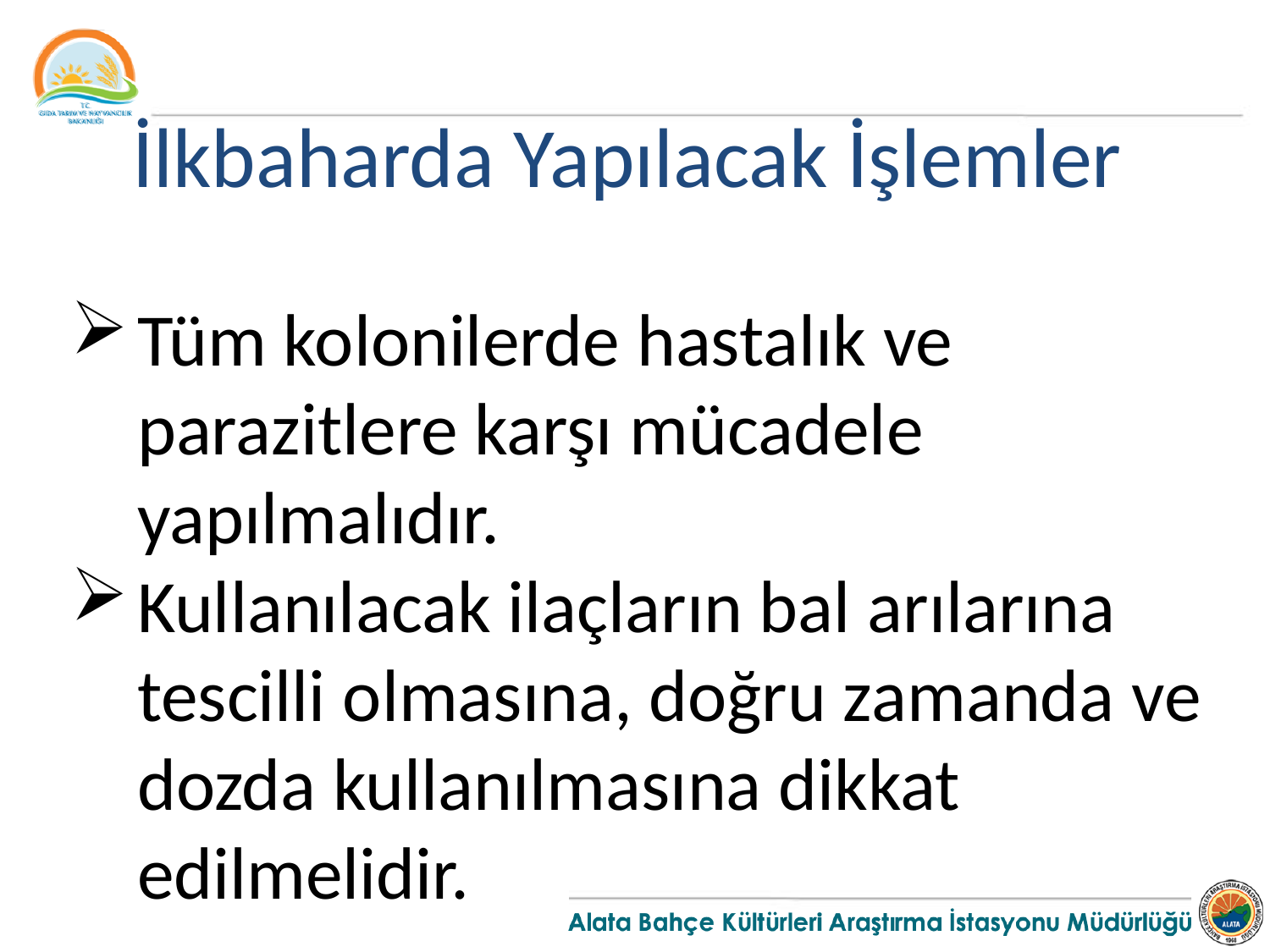

İlkbaharda Yapılacak İşlemler
Tüm kolonilerde hastalık ve parazitlere karşı mücadele yapılmalıdır.
Kullanılacak ilaçların bal arılarına tescilli olmasına, doğru zamanda ve dozda kullanılmasına dikkat edilmelidir.